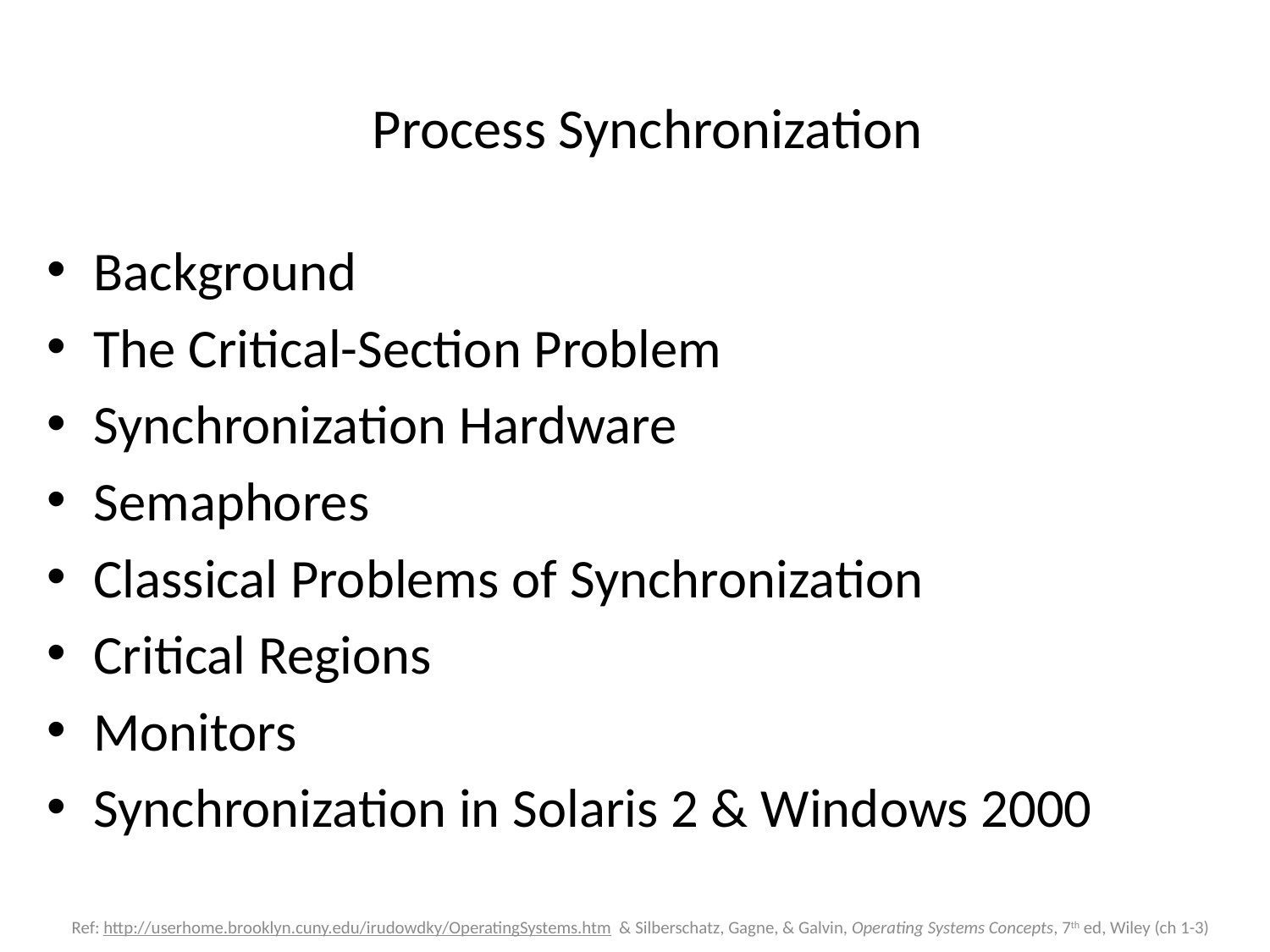

# Process Synchronization
Background
The Critical-Section Problem
Synchronization Hardware
Semaphores
Classical Problems of Synchronization
Critical Regions
Monitors
Synchronization in Solaris 2 & Windows 2000

Ref: http://userhome.brooklyn.cuny.edu/irudowdky/OperatingSystems.htm  & Silberschatz, Gagne, & Galvin, Operating Systems Concepts, 7th ed, Wiley (ch 1-3)